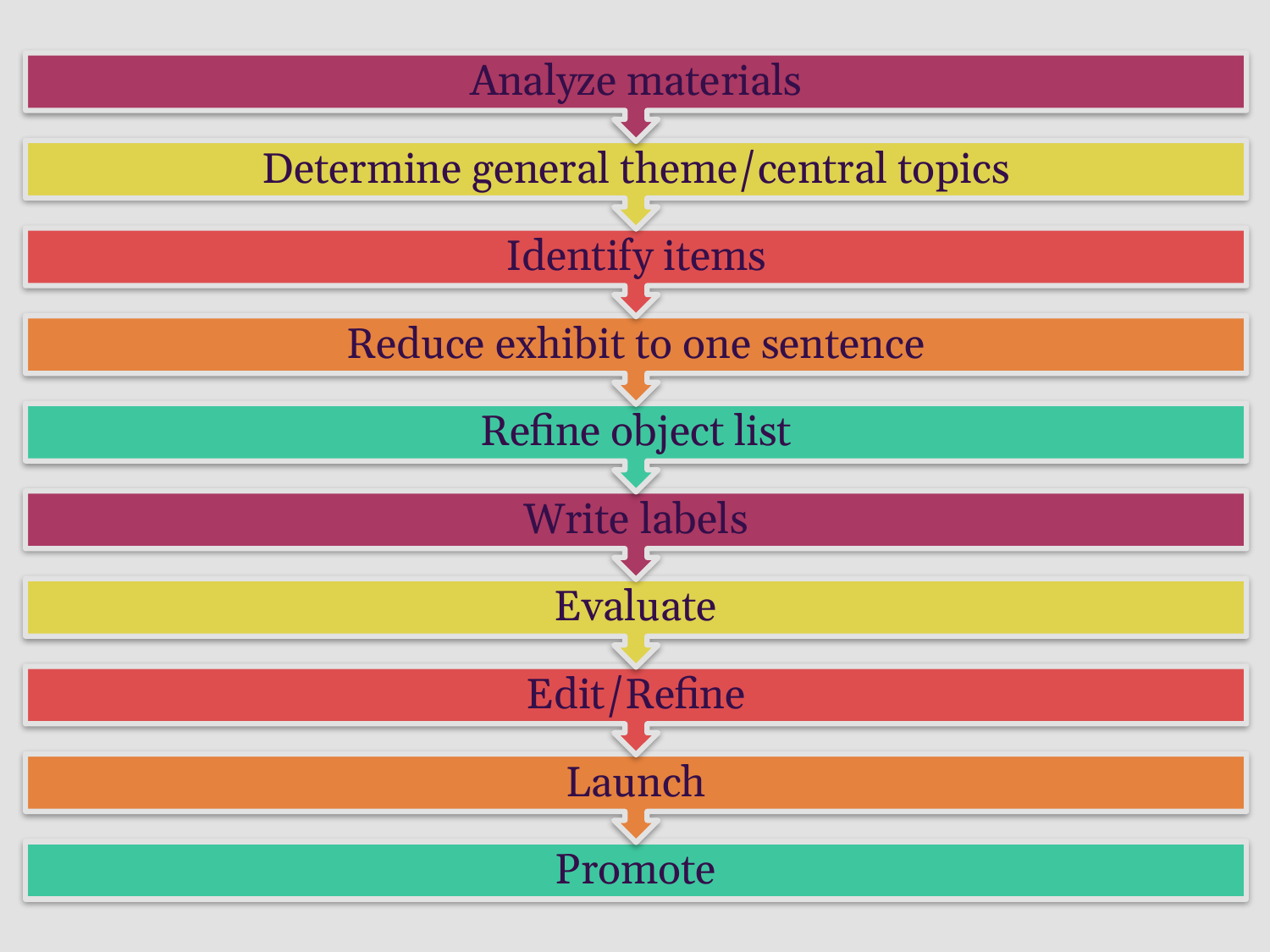

Promote
Launch
Edit/Refine
Evaluate
Write labels
Refine object list
Reduce exhibit to one sentence
Identify items
Determine general theme/central topics
Analyze materials